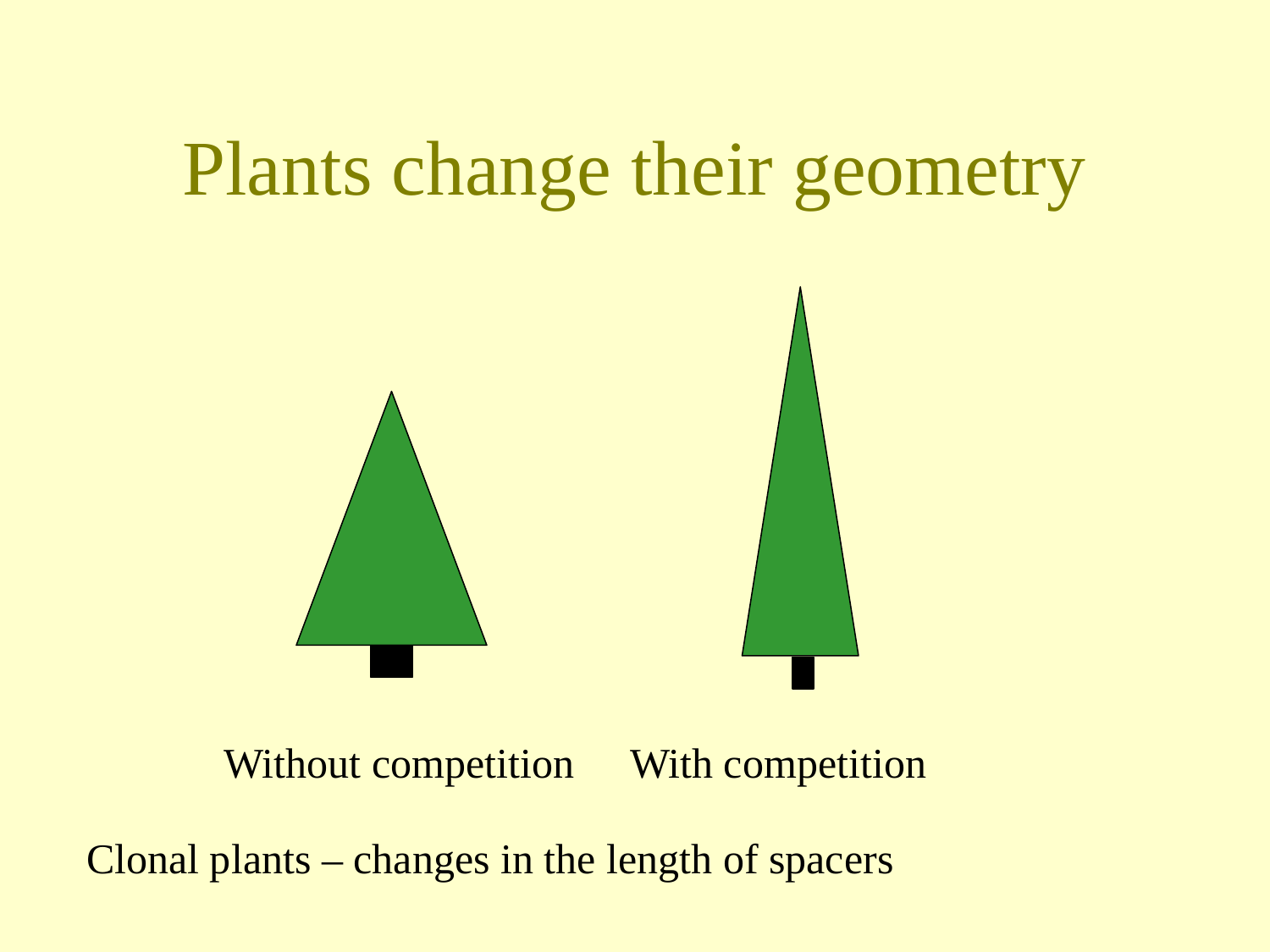

# Plants change their geometry

Without competition
With competition
Clonal plants – changes in the length of spacers